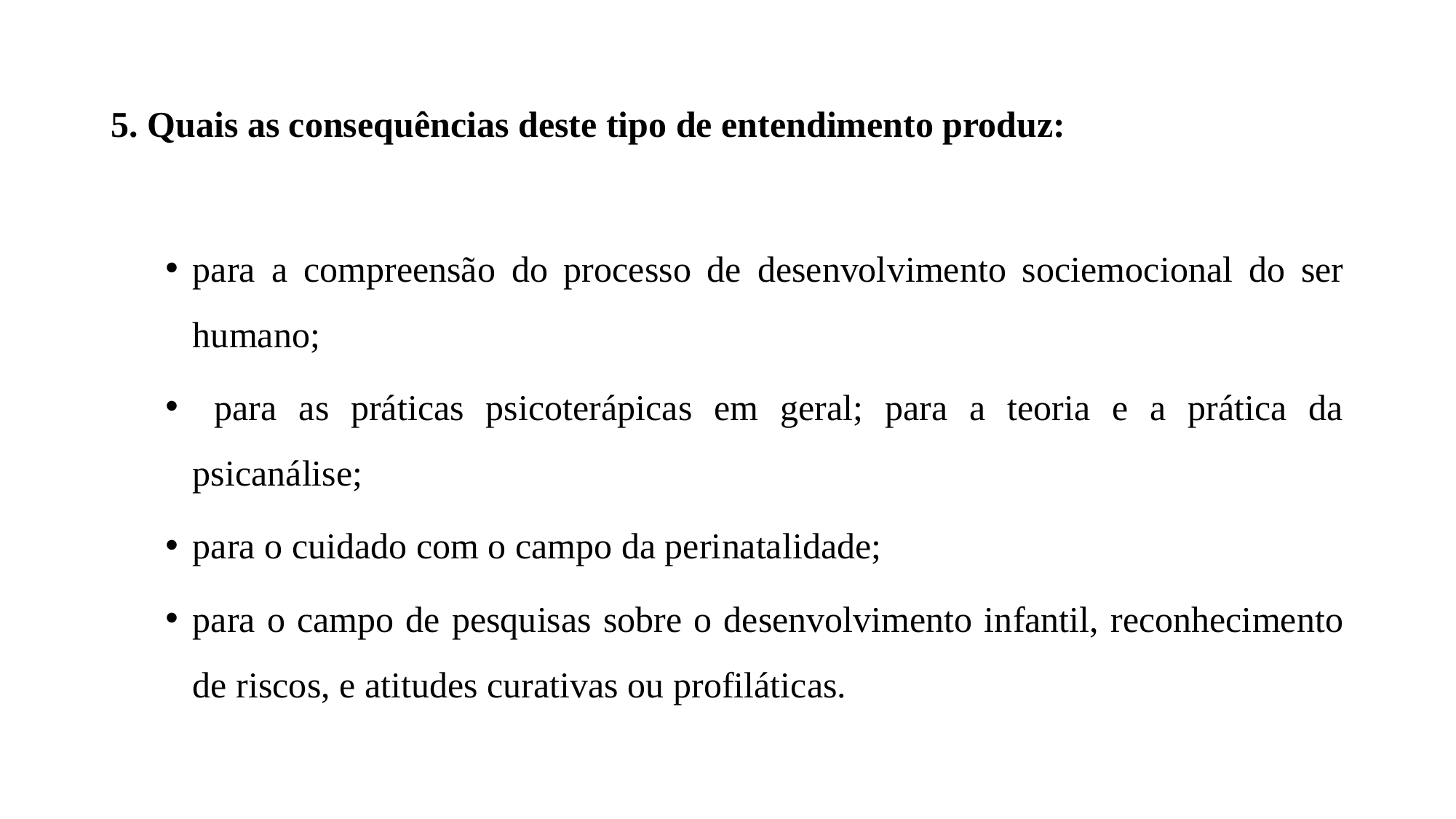

# 5. Quais as consequências deste tipo de entendimento produz:
para a compreensão do processo de desenvolvimento sociemocional do ser humano;
 para as práticas psicoterápicas em geral; para a teoria e a prática da psicanálise;
para o cuidado com o campo da perinatalidade;
para o campo de pesquisas sobre o desenvolvimento infantil, reconhecimento de riscos, e atitudes curativas ou profiláticas.